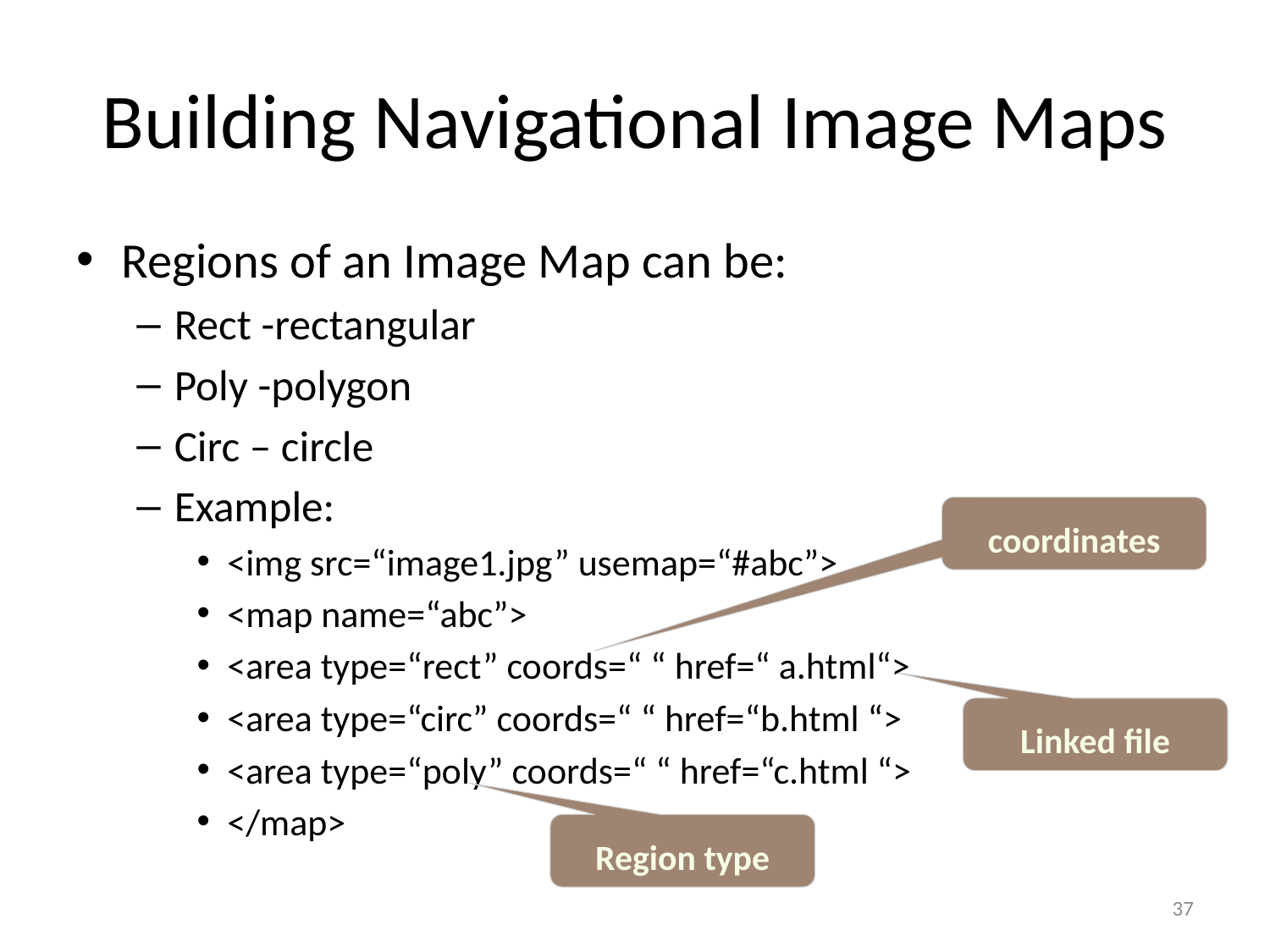

# Building Navigational Image Maps
Regions of an Image Map can be:
Rect -rectangular
Poly -polygon
Circ – circle
Example:
<img src=“image1.jpg” usemap=“#abc”>
<map name=“abc”>
<area type=“rect” coords=“ “ href=“ a.html“>
<area type=“circ” coords=“ “ href=“b.html “>
<area type=“poly” coords=“ “ href=“c.html “>
</map>
coordinates
Linked file
Region type
37